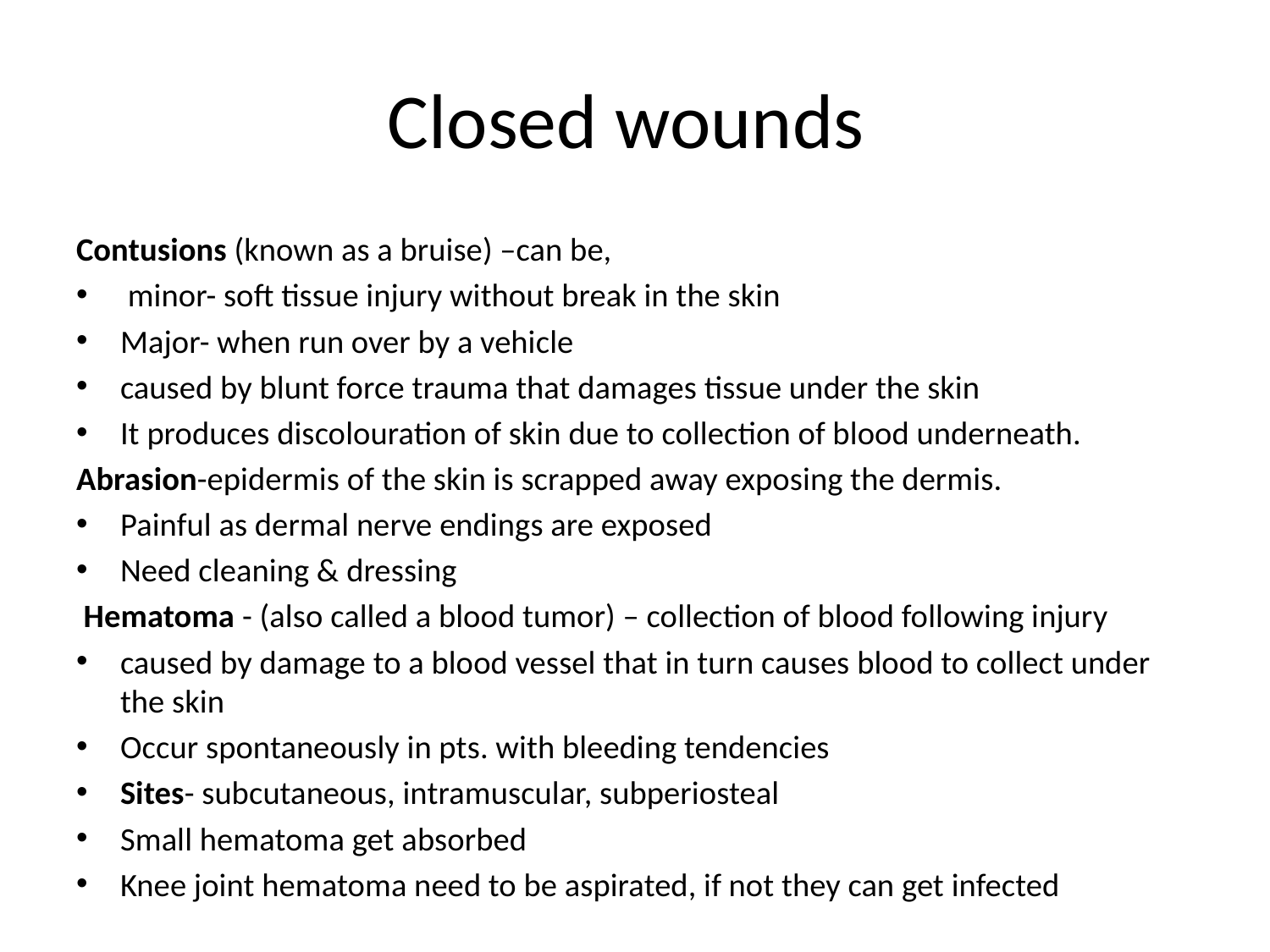

# Closed wounds
Contusions (known as a bruise) –can be,
 minor- soft tissue injury without break in the skin
Major- when run over by a vehicle
caused by blunt force trauma that damages tissue under the skin
It produces discolouration of skin due to collection of blood underneath.
Abrasion-epidermis of the skin is scrapped away exposing the dermis.
Painful as dermal nerve endings are exposed
Need cleaning & dressing
 Hematoma - (also called a blood tumor) – collection of blood following injury
caused by damage to a blood vessel that in turn causes blood to collect under the skin
Occur spontaneously in pts. with bleeding tendencies
Sites- subcutaneous, intramuscular, subperiosteal
Small hematoma get absorbed
Knee joint hematoma need to be aspirated, if not they can get infected